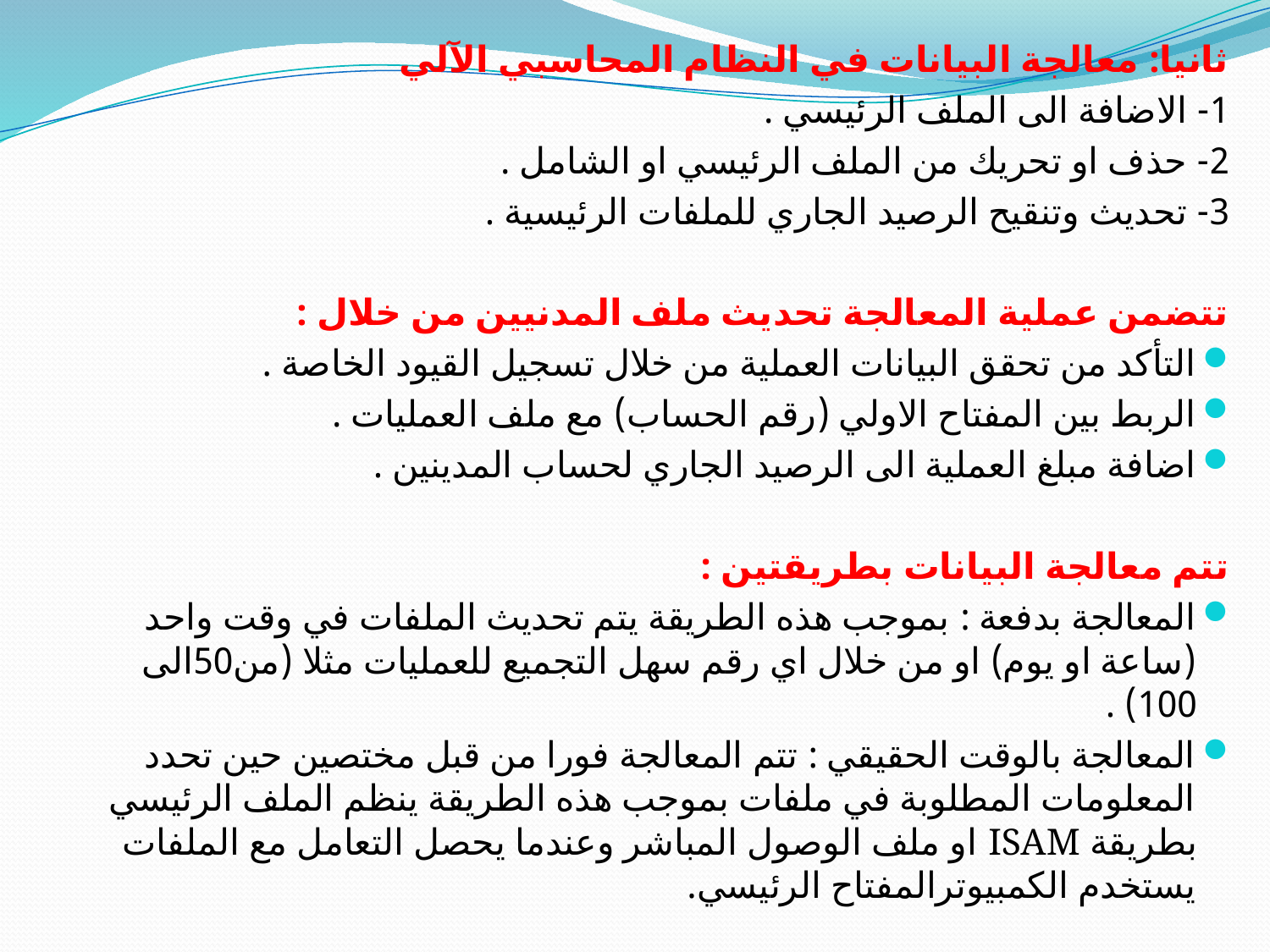

ثانيا: معالجة البيانات في النظام المحاسبي الآلي
1- الاضافة الى الملف الرئيسي .
2- حذف او تحريك من الملف الرئيسي او الشامل .
3- تحديث وتنقيح الرصيد الجاري للملفات الرئيسية .

تتضمن عملية المعالجة تحديث ملف المدنيين من خلال :
التأكد من تحقق البيانات العملية من خلال تسجيل القيود الخاصة .
الربط بين المفتاح الاولي (رقم الحساب) مع ملف العمليات .
اضافة مبلغ العملية الى الرصيد الجاري لحساب المدينين .

تتم معالجة البيانات بطريقتين :
المعالجة بدفعة : بموجب هذه الطريقة يتم تحديث الملفات في وقت واحد (ساعة او يوم) او من خلال اي رقم سهل التجميع للعمليات مثلا (من50الى 100) .
المعالجة بالوقت الحقيقي : تتم المعالجة فورا من قبل مختصين حين تحدد المعلومات المطلوبة في ملفات بموجب هذه الطريقة ينظم الملف الرئيسي بطريقة ISAM او ملف الوصول المباشر وعندما يحصل التعامل مع الملفات يستخدم الكمبيوترالمفتاح الرئيسي.